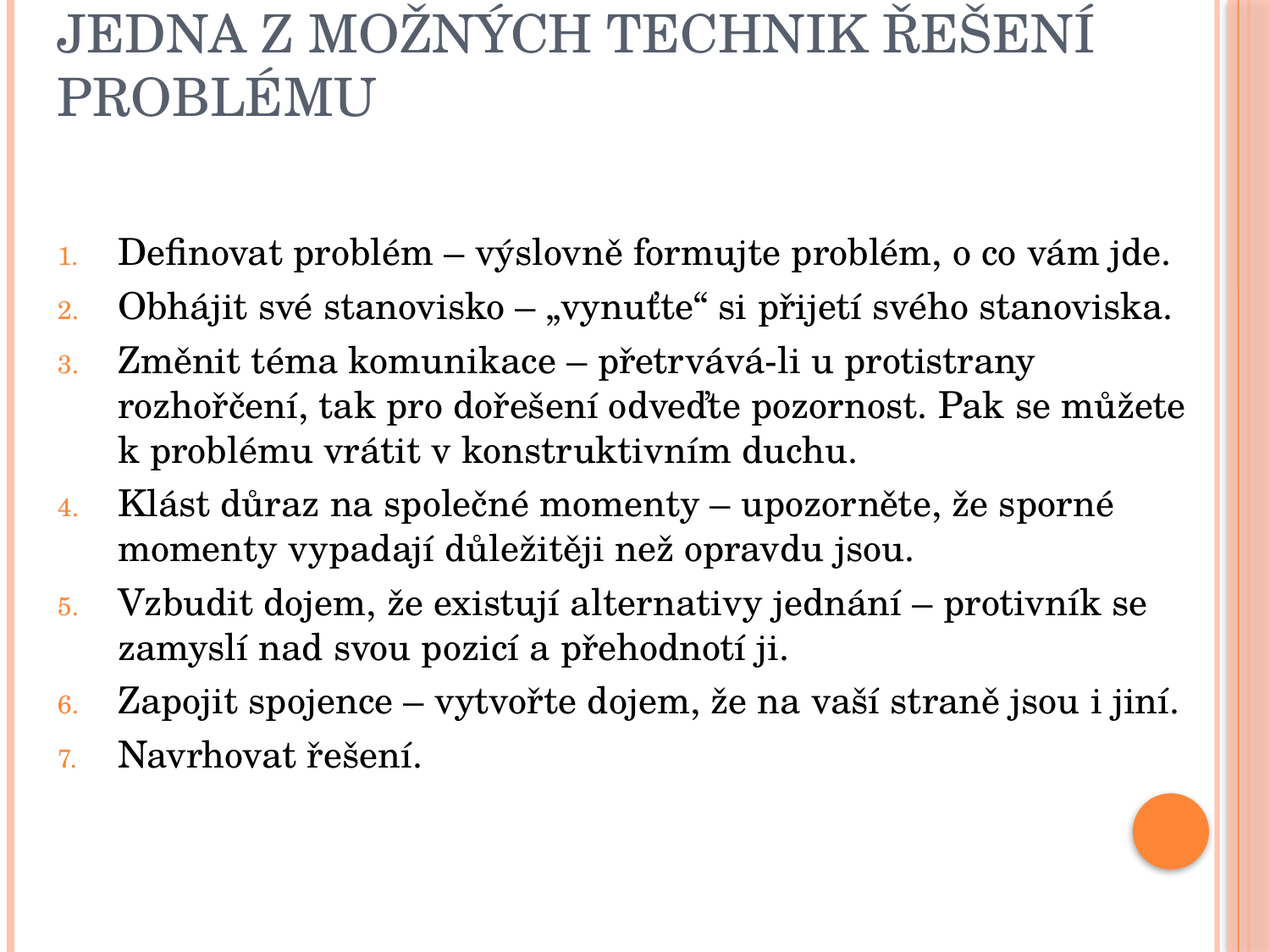

# Jedna z možných technik řešení problému
Definovat problém – výslovně formujte problém, o co vám jde.
Obhájit své stanovisko – „vynuťte“ si přijetí svého stanoviska.
Změnit téma komunikace – přetrvává-li u protistrany rozhořčení, tak pro dořešení odveďte pozornost. Pak se můžete k problému vrátit v konstruktivním duchu.
Klást důraz na společné momenty – upozorněte, že sporné momenty vypadají důležitěji než opravdu jsou.
Vzbudit dojem, že existují alternativy jednání – protivník se zamyslí nad svou pozicí a přehodnotí ji.
Zapojit spojence – vytvořte dojem, že na vaší straně jsou i jiní.
Navrhovat řešení.